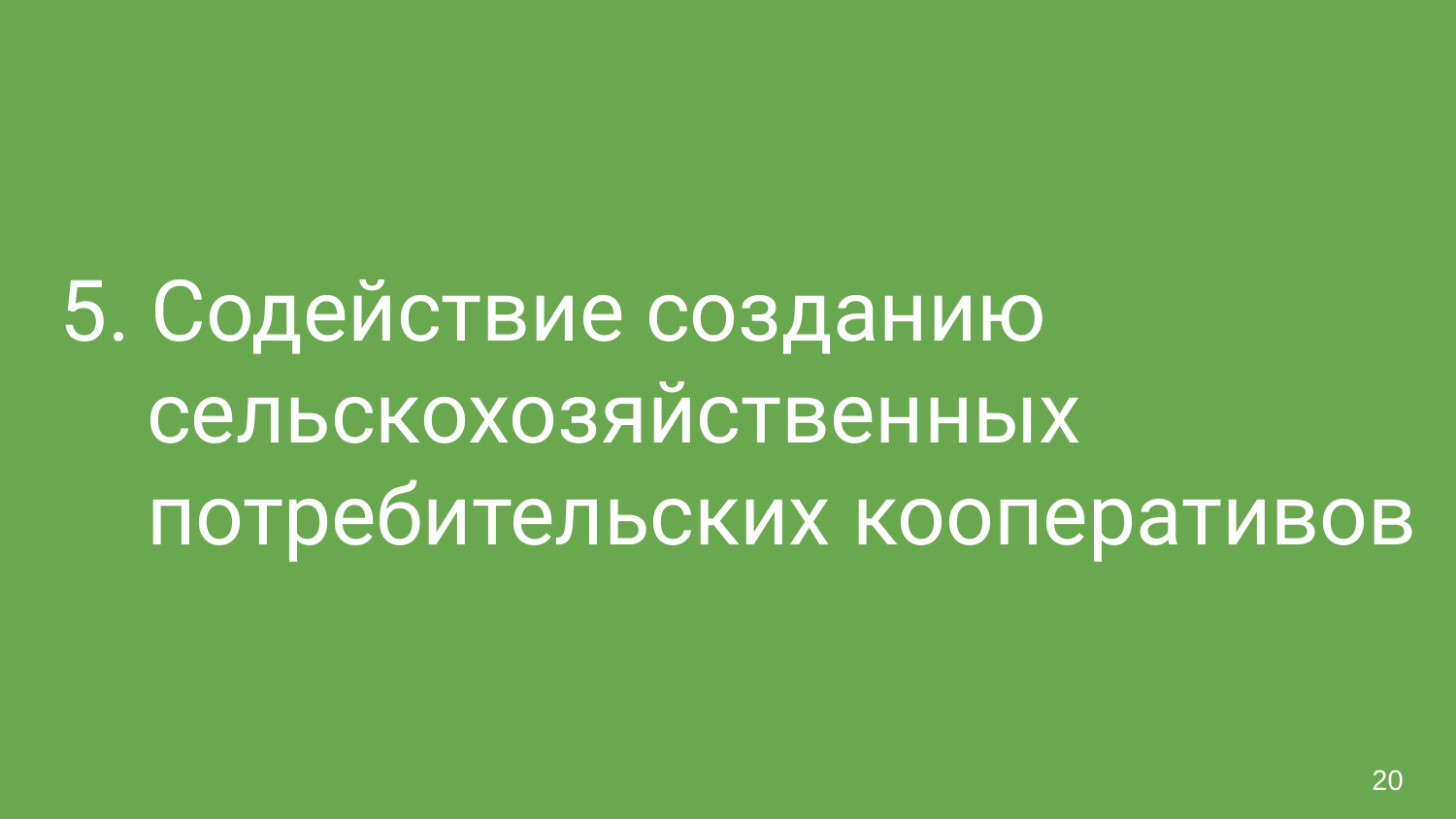

# 5. Содействие созданию сельскохозяйственных потребительских кооперативов
20